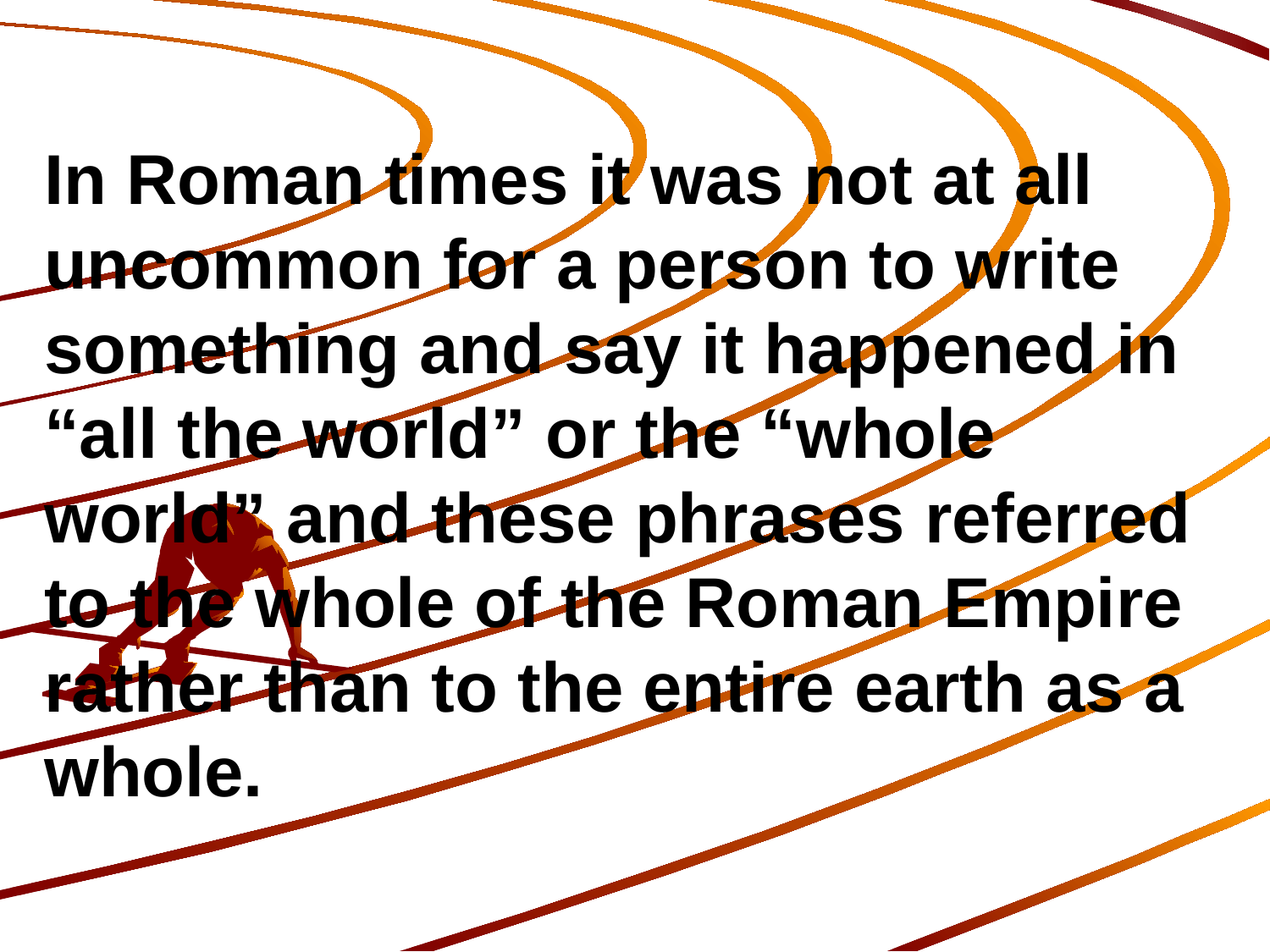

In Roman times it was not at all uncommon for a person to write something and say it happened in “all the world” or the “whole world” and these phrases referred to the whole of the Roman Empire rather than to the entire earth as a whole.
319